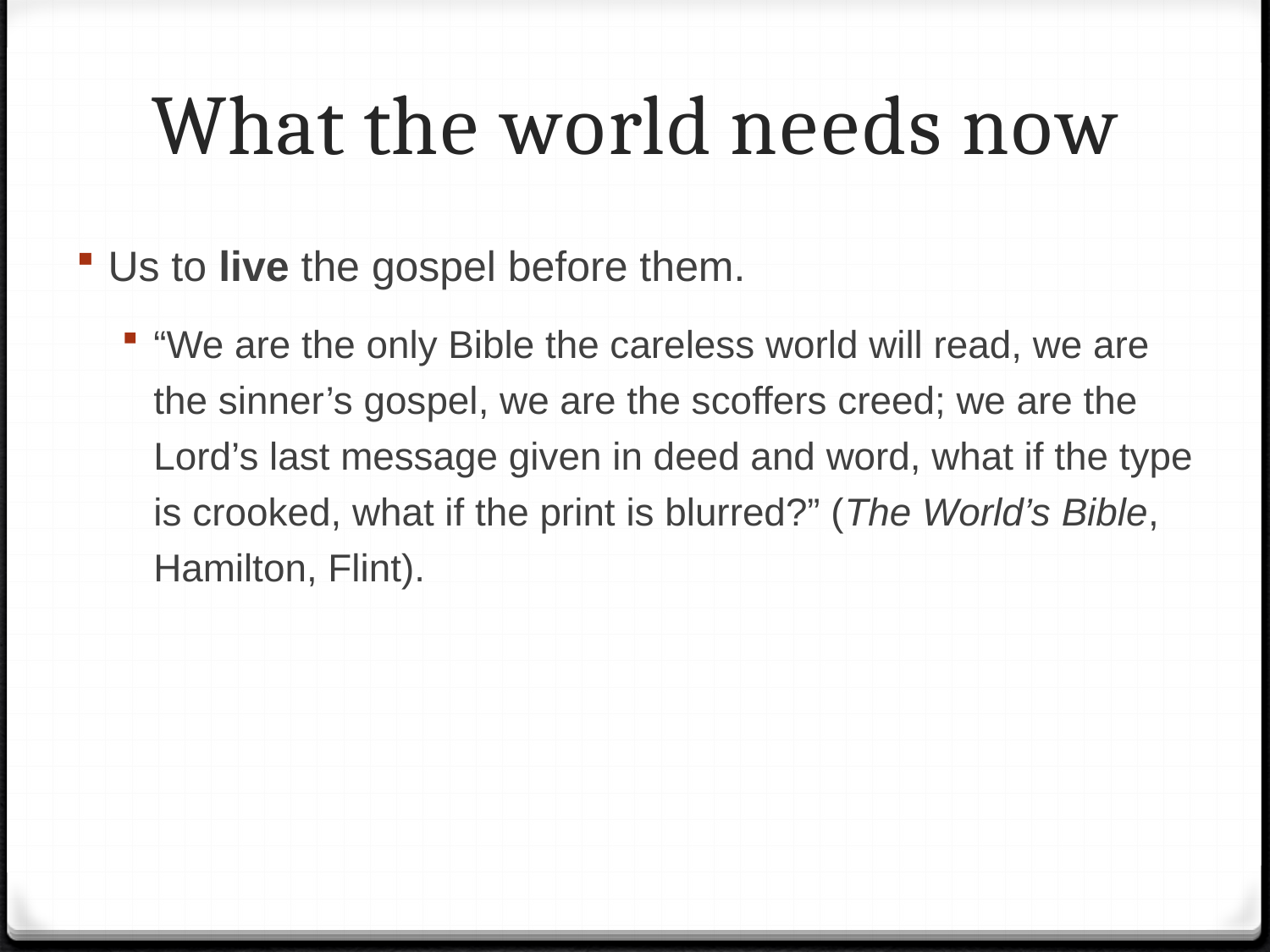

# What the world needs now
Us to live the gospel before them.
“We are the only Bible the careless world will read, we are the sinner’s gospel, we are the scoffers creed; we are the Lord’s last message given in deed and word, what if the type is crooked, what if the print is blurred?” (The World’s Bible, Hamilton, Flint).